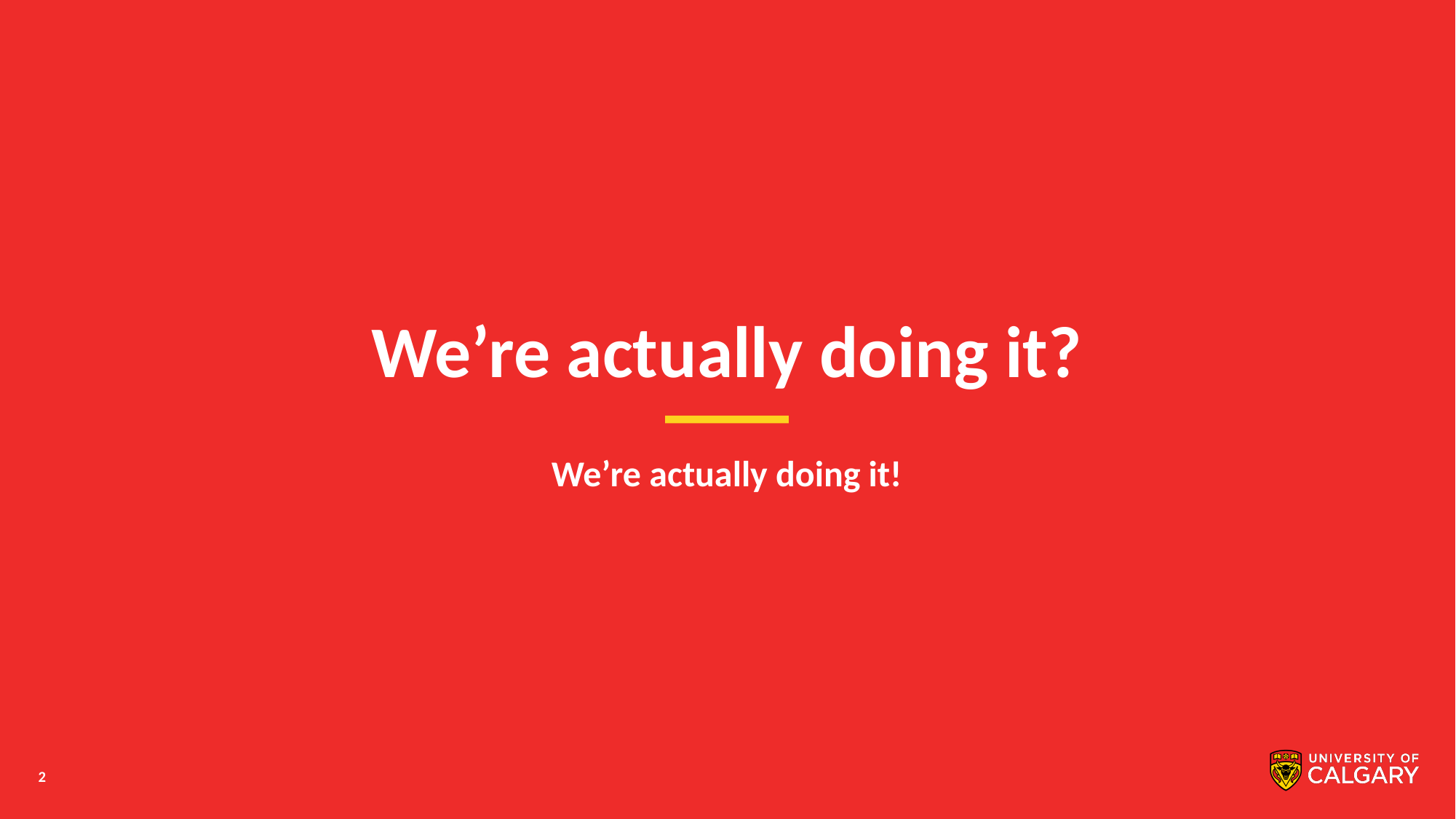

# We’re actually doing it?
We’re actually doing it!